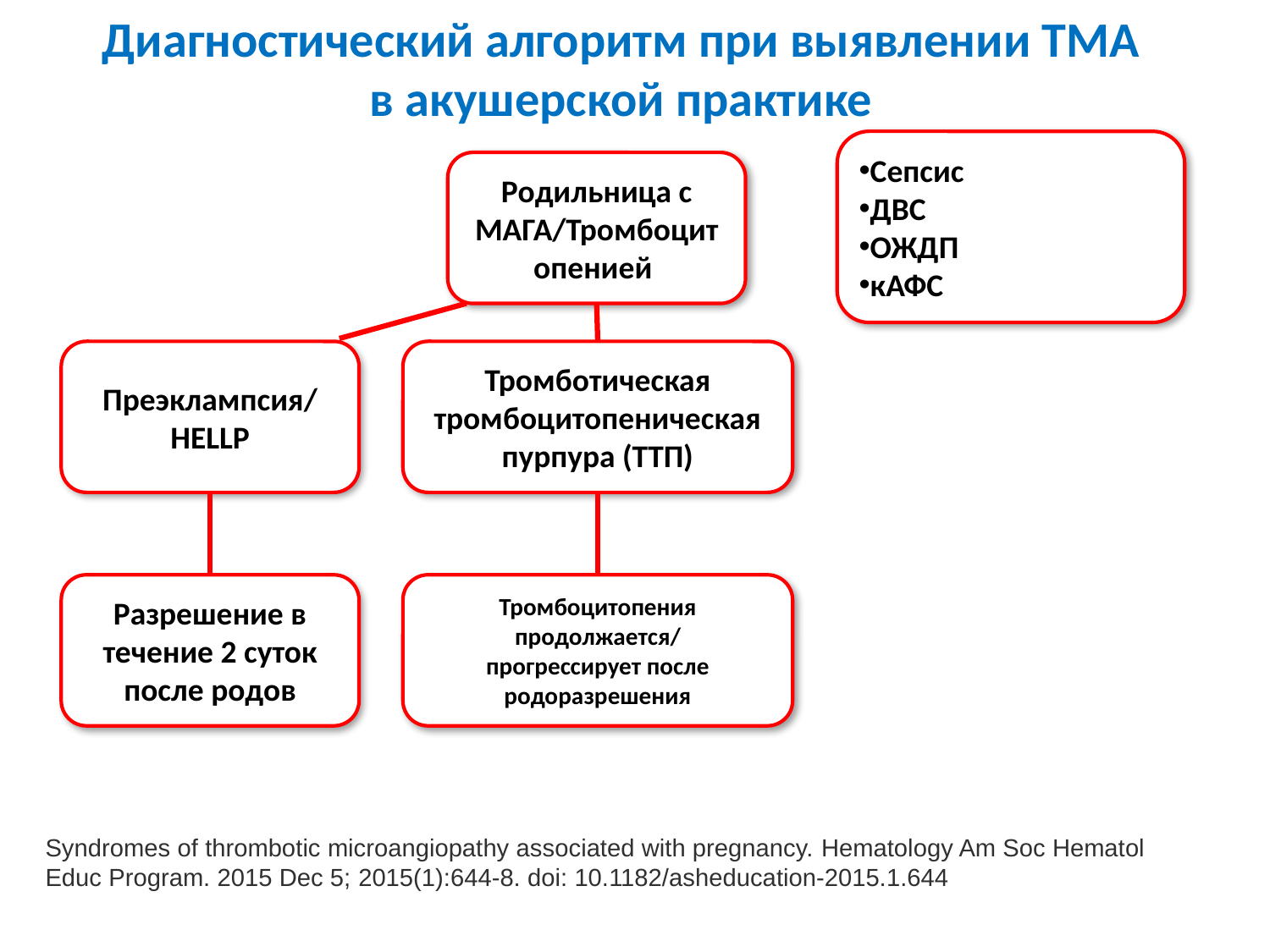

# Диагностический алгоритм при выявлении ТМА в акушерской практике
Сепсис
ДВС
ОЖДП
кАФС
Родильница с МАГА/Тромбоцитопенией
Преэклампсия/
HELLP
Тромботическая тромбоцитопеническая пурпура (ТТП)
Разрешение в течение 2 суток после родов
Тромбоцитопения продолжается/
прогрессирует после родоразрешения
Syndromes of thrombotic microangiopathy associated with pregnancy. Hematology Am Soc Hematol
Educ Program. 2015 Dec 5; 2015(1):644-8. doi: 10.1182/asheducation-2015.1.644